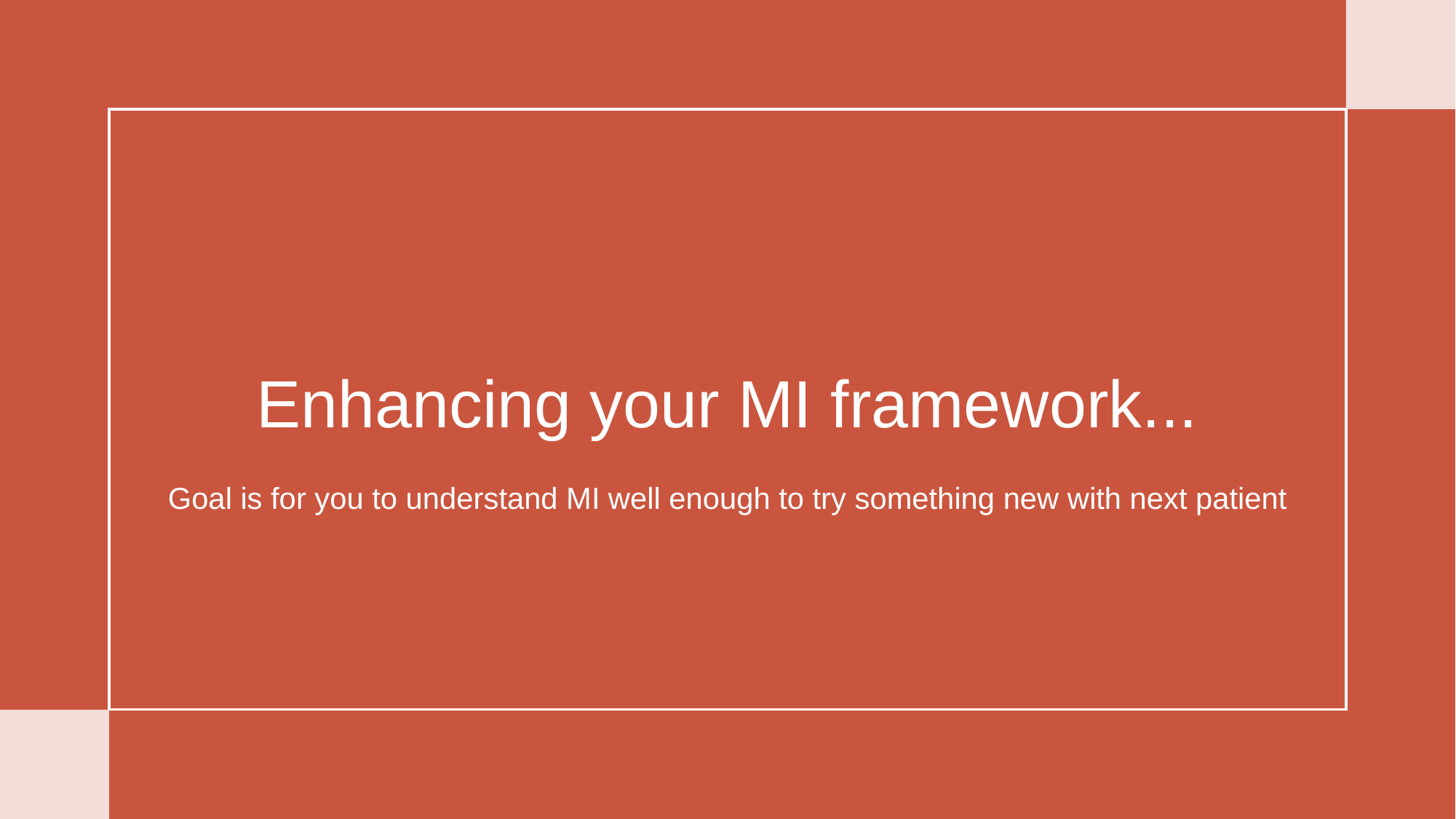

# Enhancing your MI framework...
Goal is for you to understand MI well enough to try something new with next patient